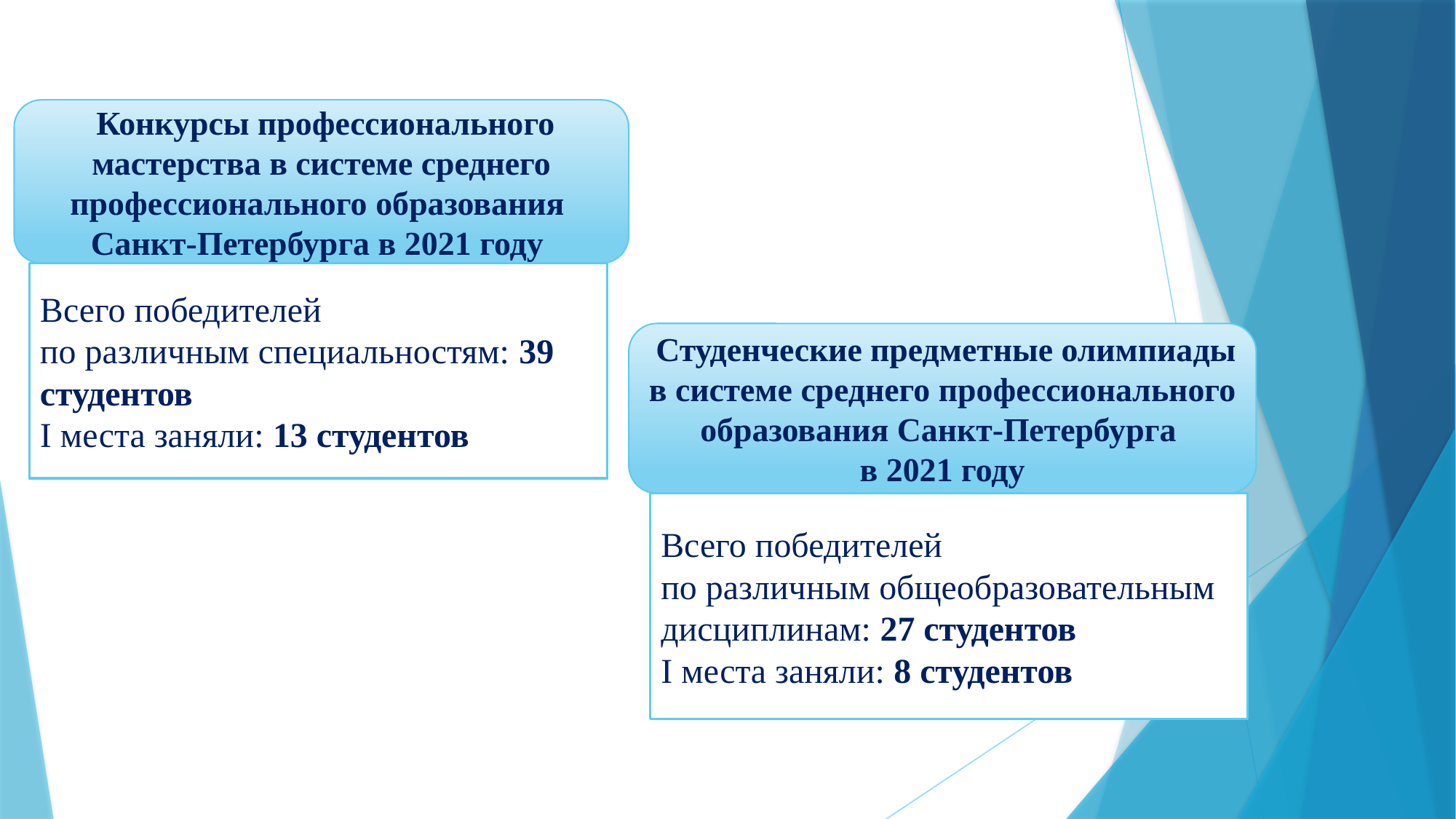

Конкурсы профессионального мастерства в системе среднего профессионального образования
Санкт-Петербурга в 2021 году
Всего победителей
по различным специальностям: 39 студентов
I места заняли: 13 студентов
 Студенческие предметные олимпиады в системе среднего профессионального образования Санкт-Петербурга
в 2021 году
Всего победителей
по различным общеобразовательным дисциплинам: 27 студентов
I места заняли: 8 студентов